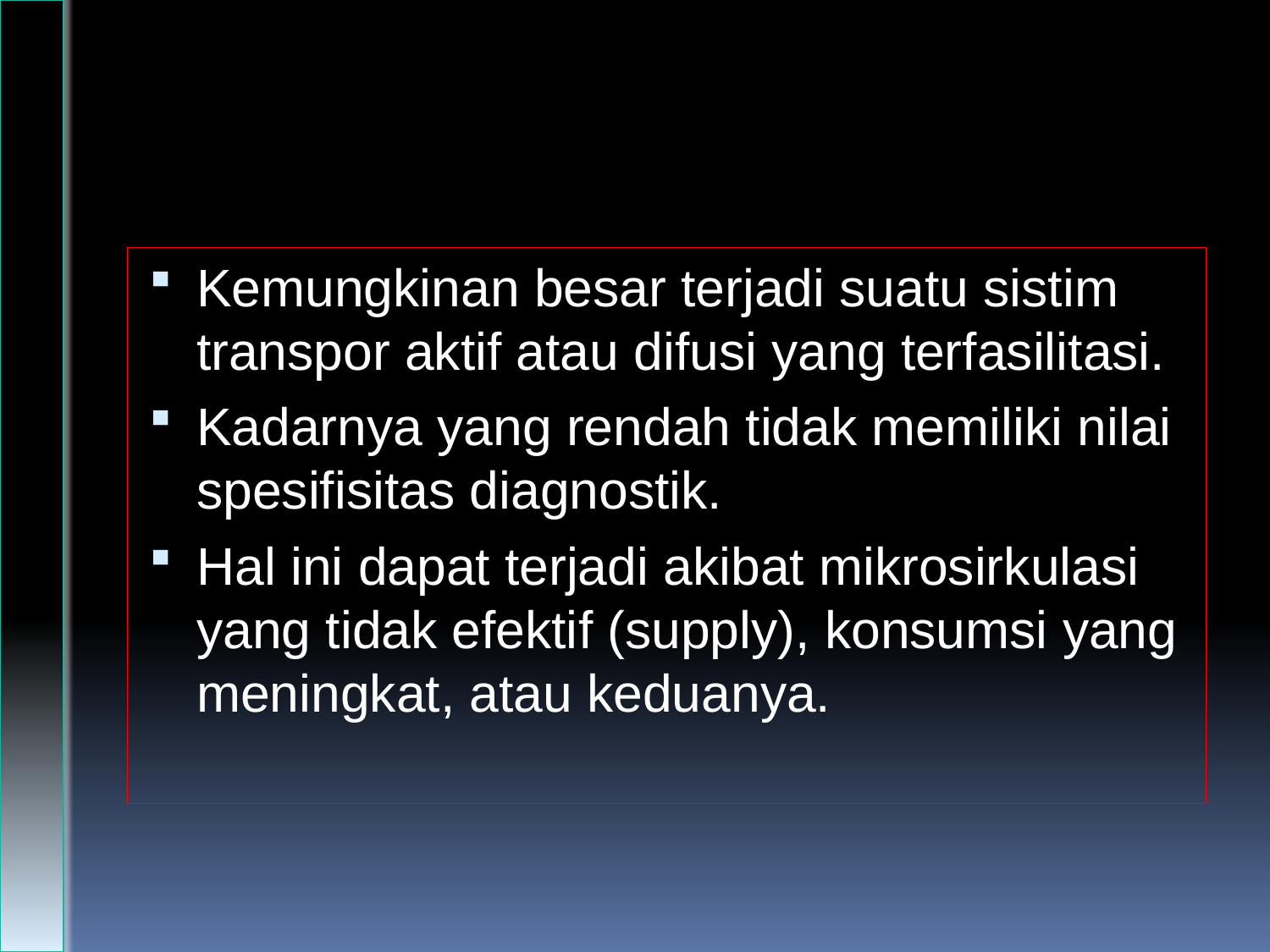

Kemungkinan besar terjadi suatu sistim transpor aktif atau difusi yang terfasilitasi.
Kadarnya yang rendah tidak memiliki nilai spesifisitas diagnostik.
Hal ini dapat terjadi akibat mikrosirkulasi yang tidak efektif (supply), konsumsi yang meningkat, atau keduanya.